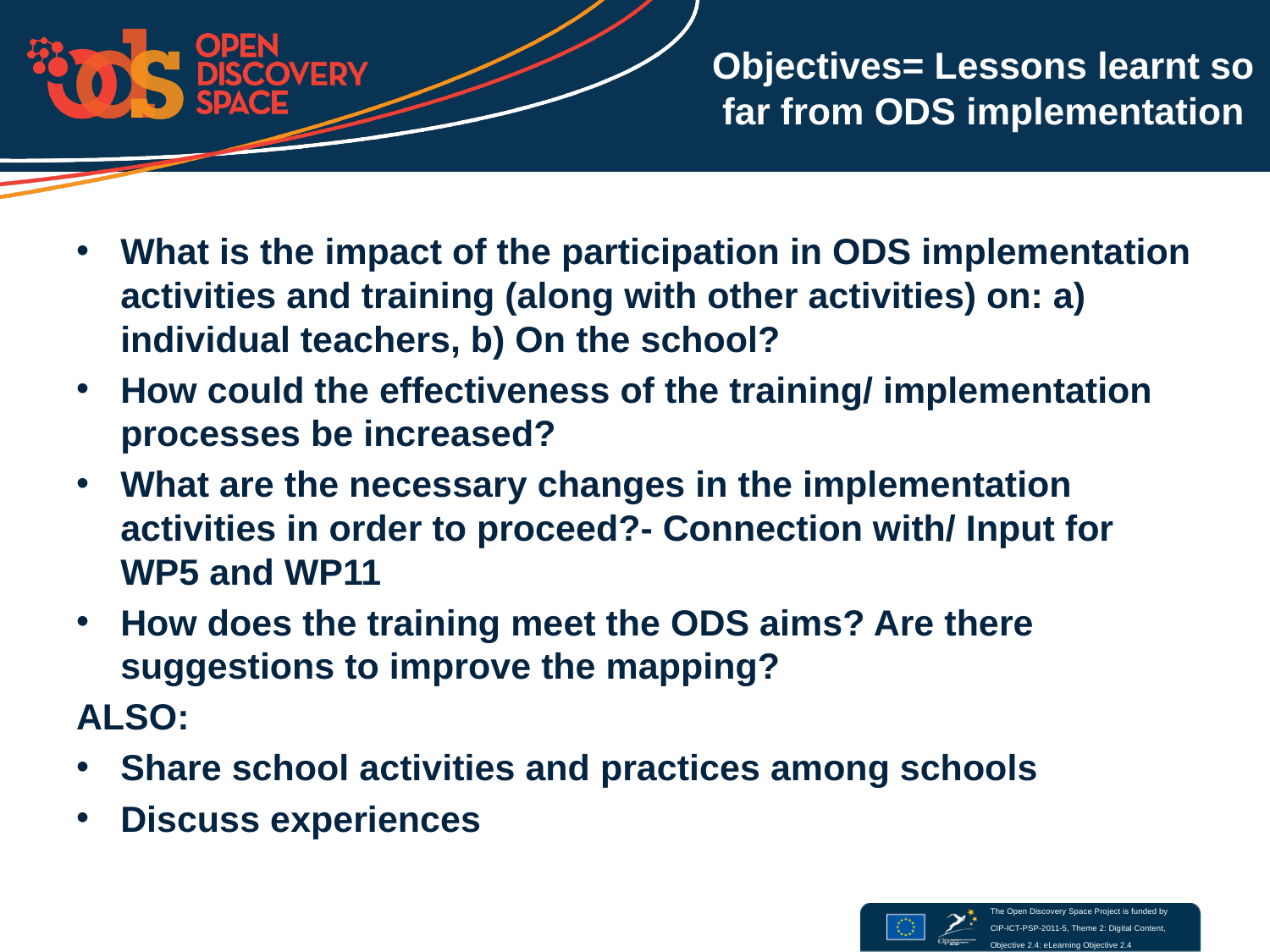

# Objectives= Lessons learnt so far from ODS implementation
What is the impact of the participation in ODS implementation activities and training (along with other activities) on: a) individual teachers, b) On the school?
How could the effectiveness of the training/ implementation processes be increased?
What are the necessary changes in the implementation activities in order to proceed?- Connection with/ Input for WP5 and WP11
How does the training meet the ODS aims? Are there suggestions to improve the mapping?
ALSO:
Share school activities and practices among schools
Discuss experiences